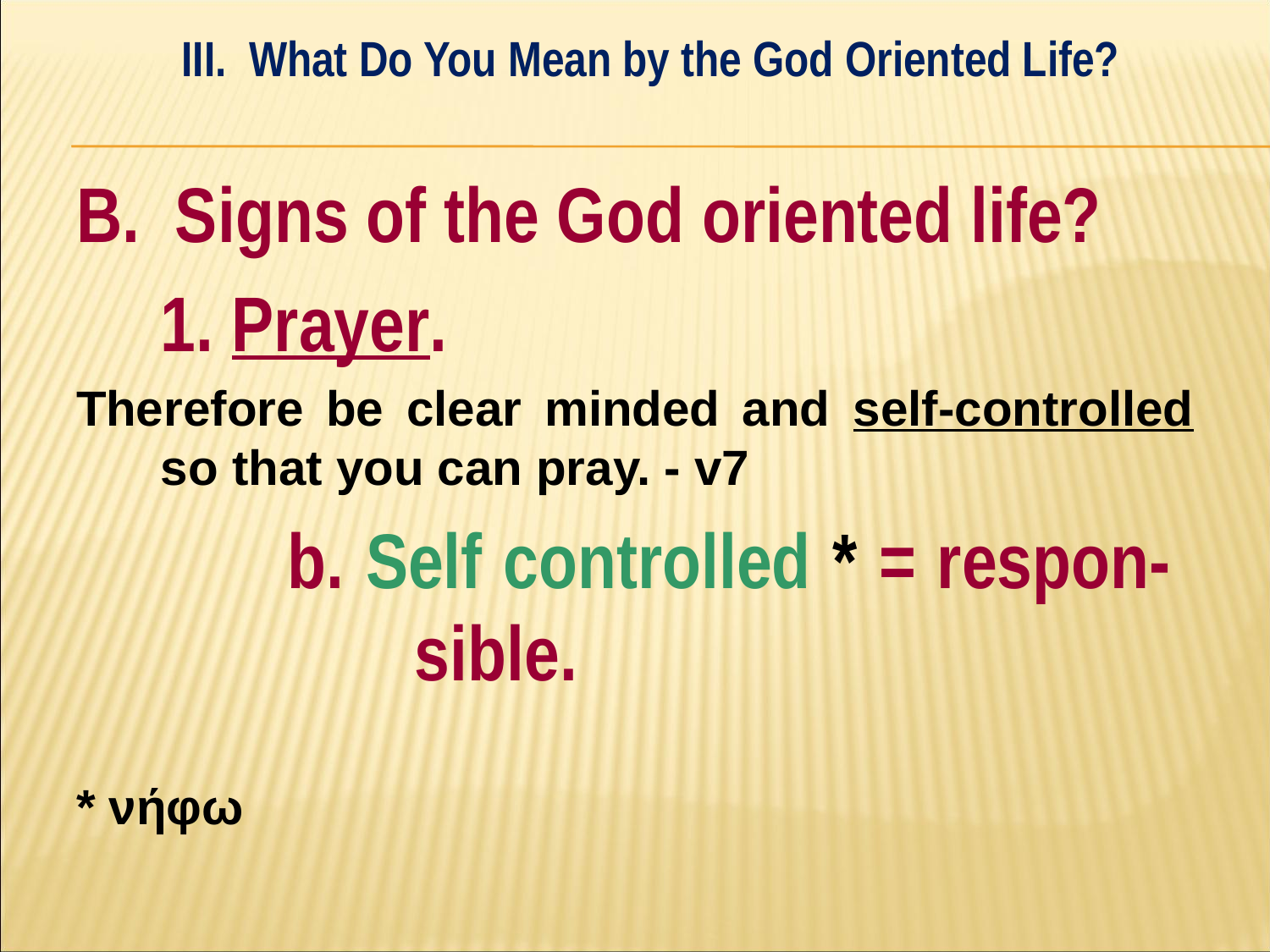

III.  What Do You Mean by the God Oriented Life?
#
B.  Signs of the God oriented life?
	1. Prayer.
Therefore be clear minded and self-controlled so that you can pray. - v7
		b. Self controlled * = respon-			sible.

* νήφω